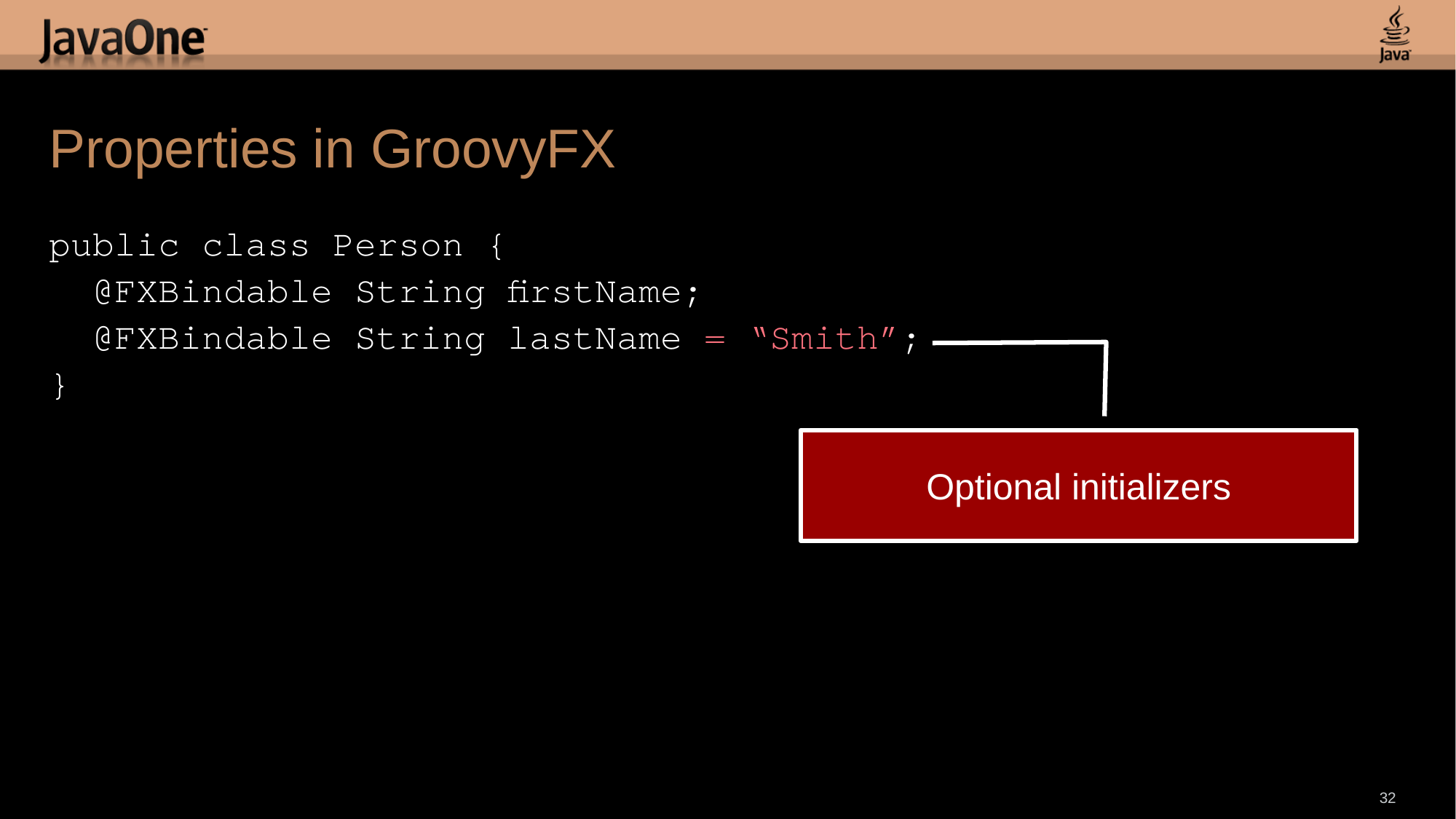

# Properties in GroovyFX
public class Person {
  @FXBindable String firstName;
  @FXBindable String lastName = “Smith”;
}

Optional initializers
32